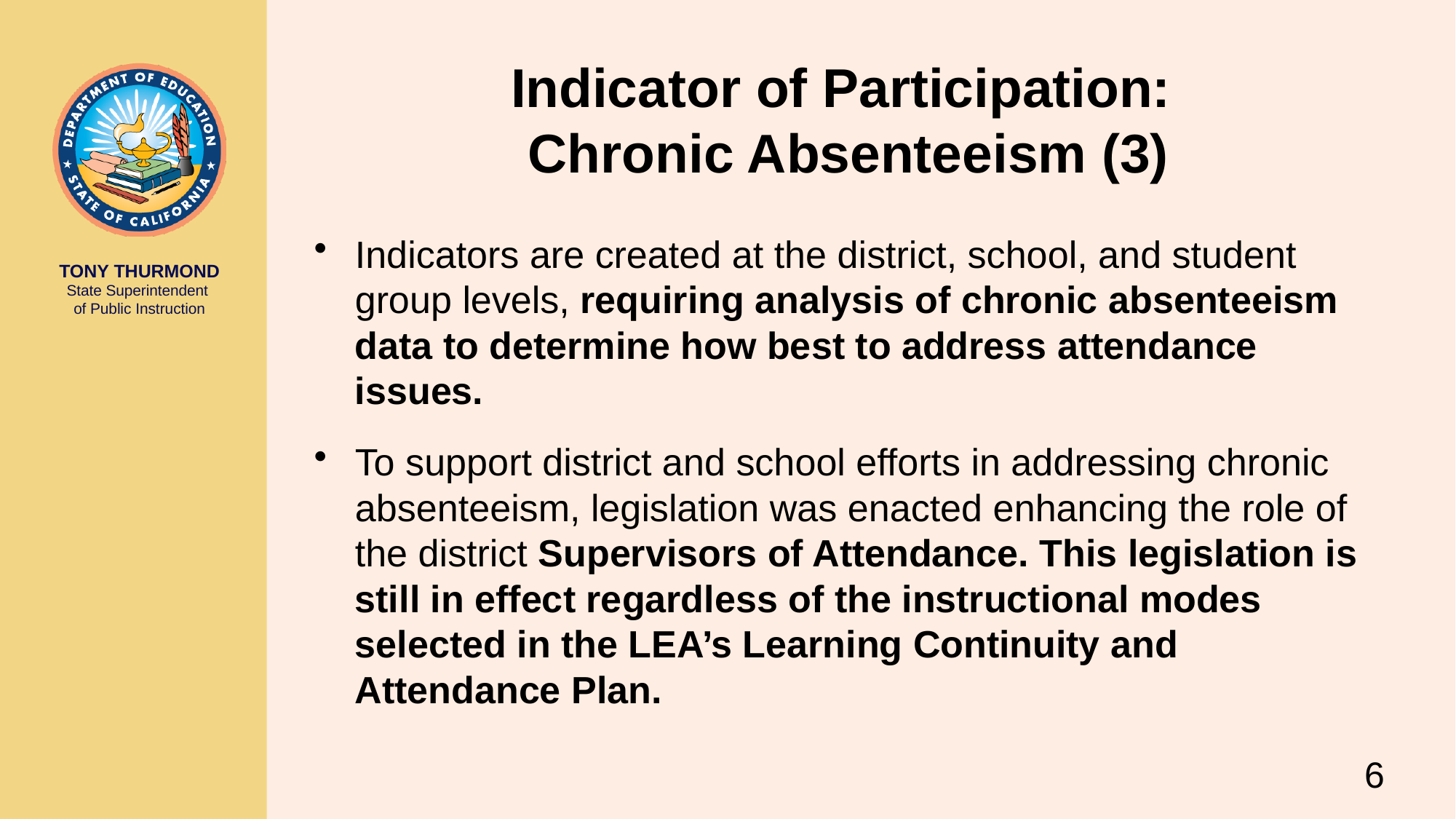

# Indicator of Participation: Chronic Absenteeism (3)
Indicators are created at the district, school, and student group levels, requiring analysis of chronic absenteeism data to determine how best to address attendance issues.
To support district and school efforts in addressing chronic absenteeism, legislation was enacted enhancing the role of the district Supervisors of Attendance. This legislation is still in effect regardless of the instructional modes selected in the LEA’s Learning Continuity and Attendance Plan.

6